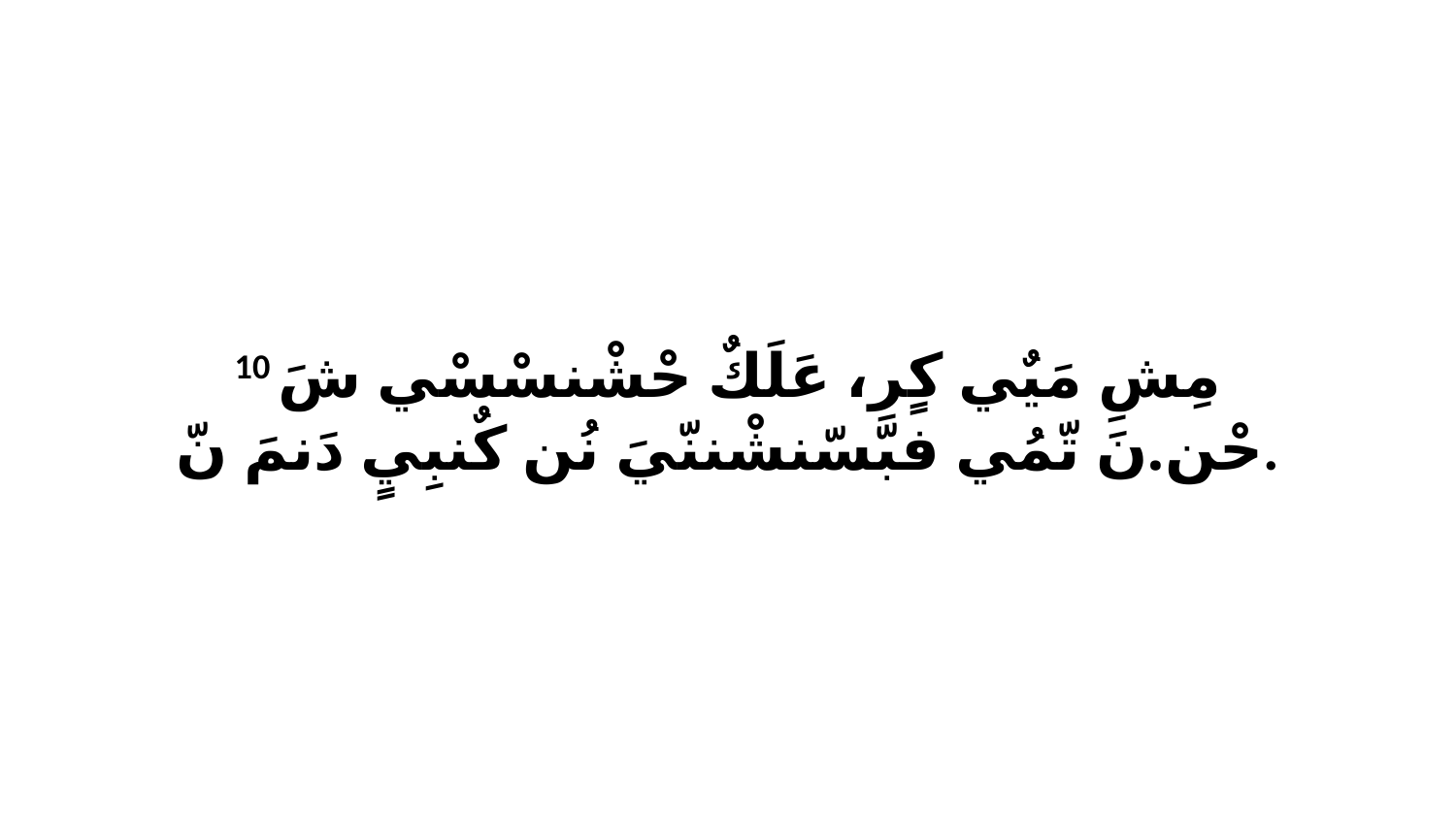

10 مِشِ مَيٌي كٍرِ، عَلَكٌ حْشْنسْسْي شَ حْن.نَ تّمُي فبّسّنشْننّيَ نُن كٌنبِيٍ دَنمَ نّ.